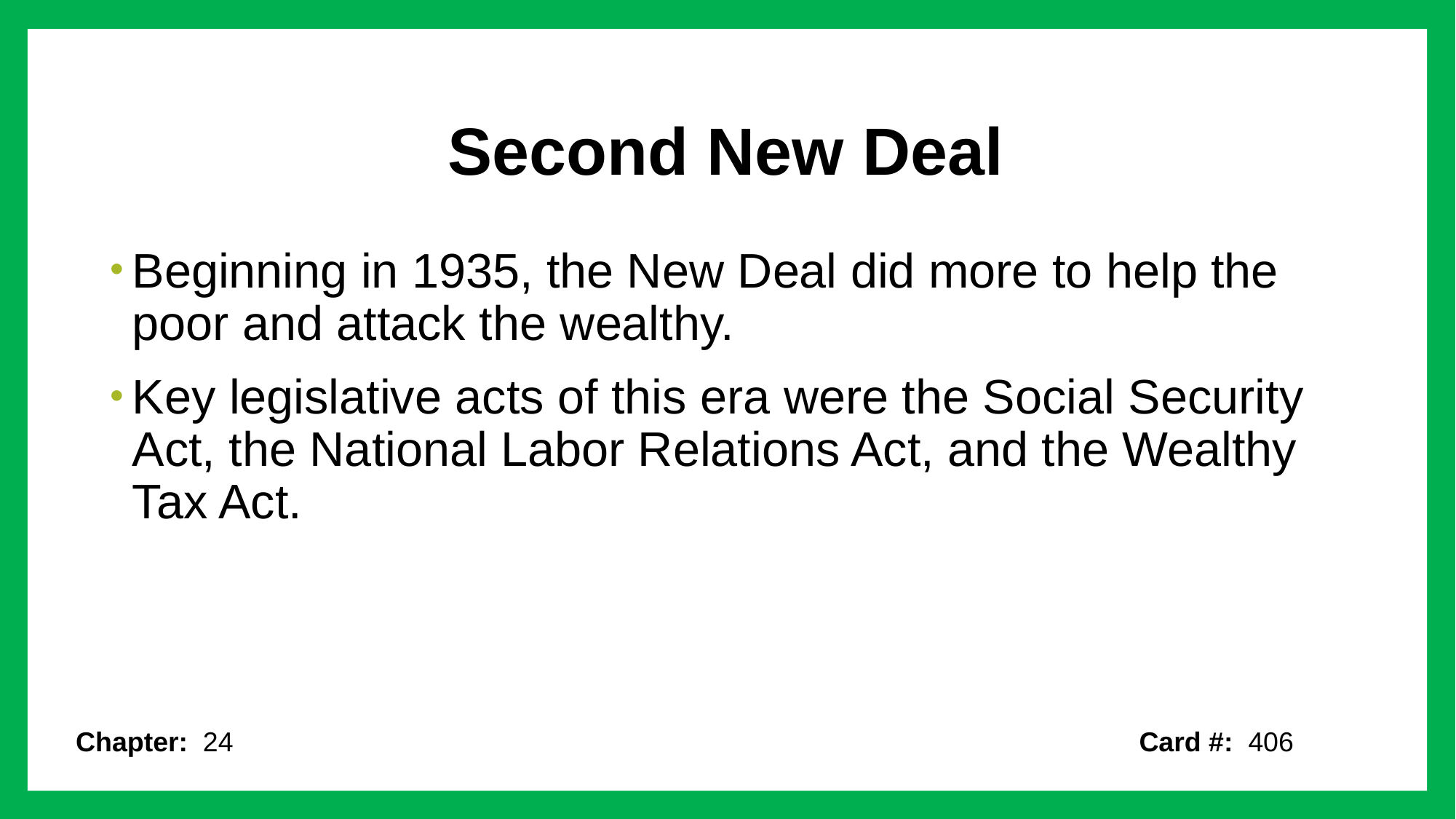

# Second New Deal
Beginning in 1935, the New Deal did more to help the poor and attack the wealthy.
Key legislative acts of this era were the Social Security Act, the National Labor Relations Act, and the Wealthy Tax Act.
Card #:  406
Chapter:  24